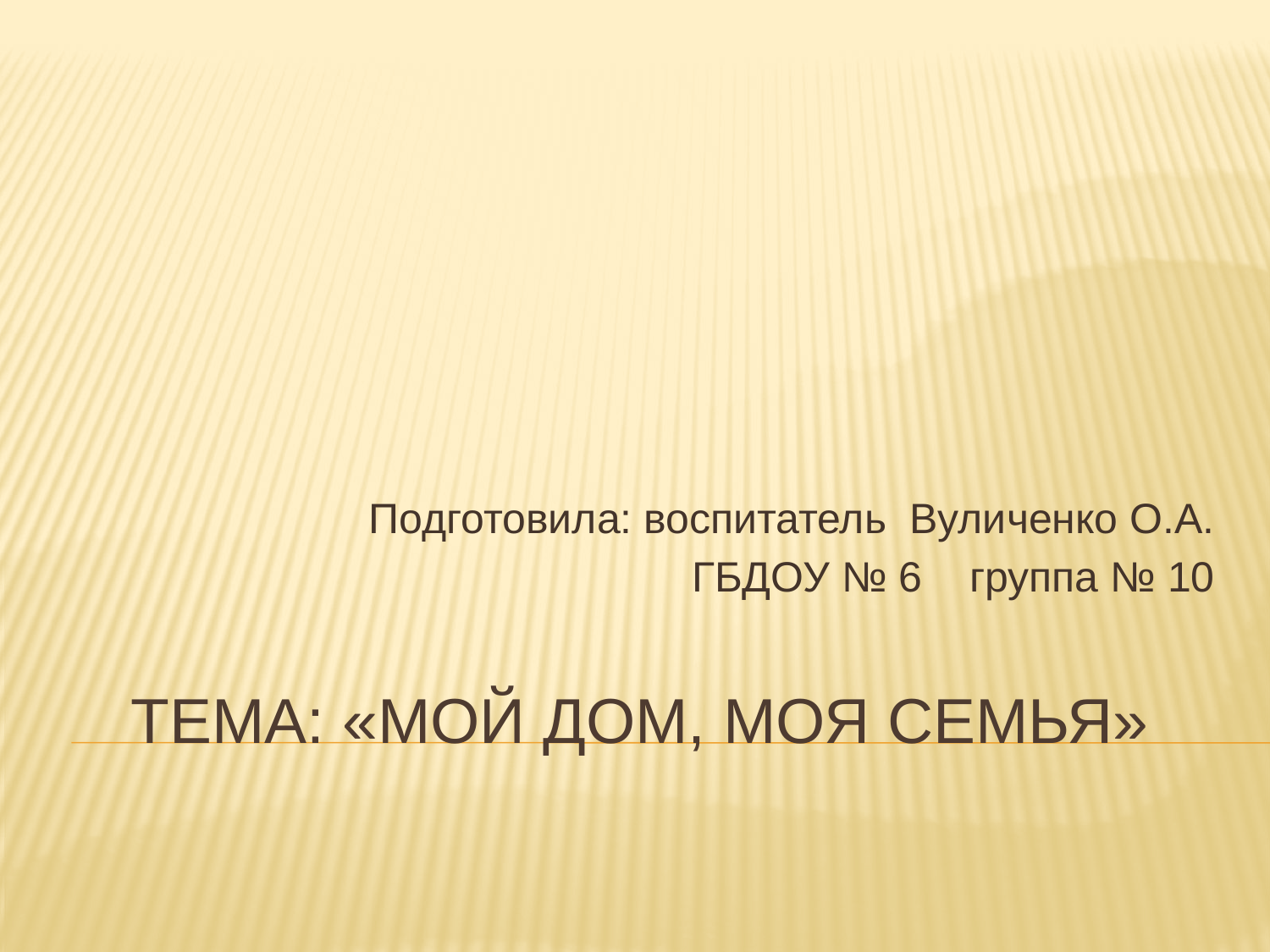

Подготовила: воспитатель  Вуличенко О.А.
ГБДОУ № 6    группа № 10

# Тема: «Мой дом, моя семья»